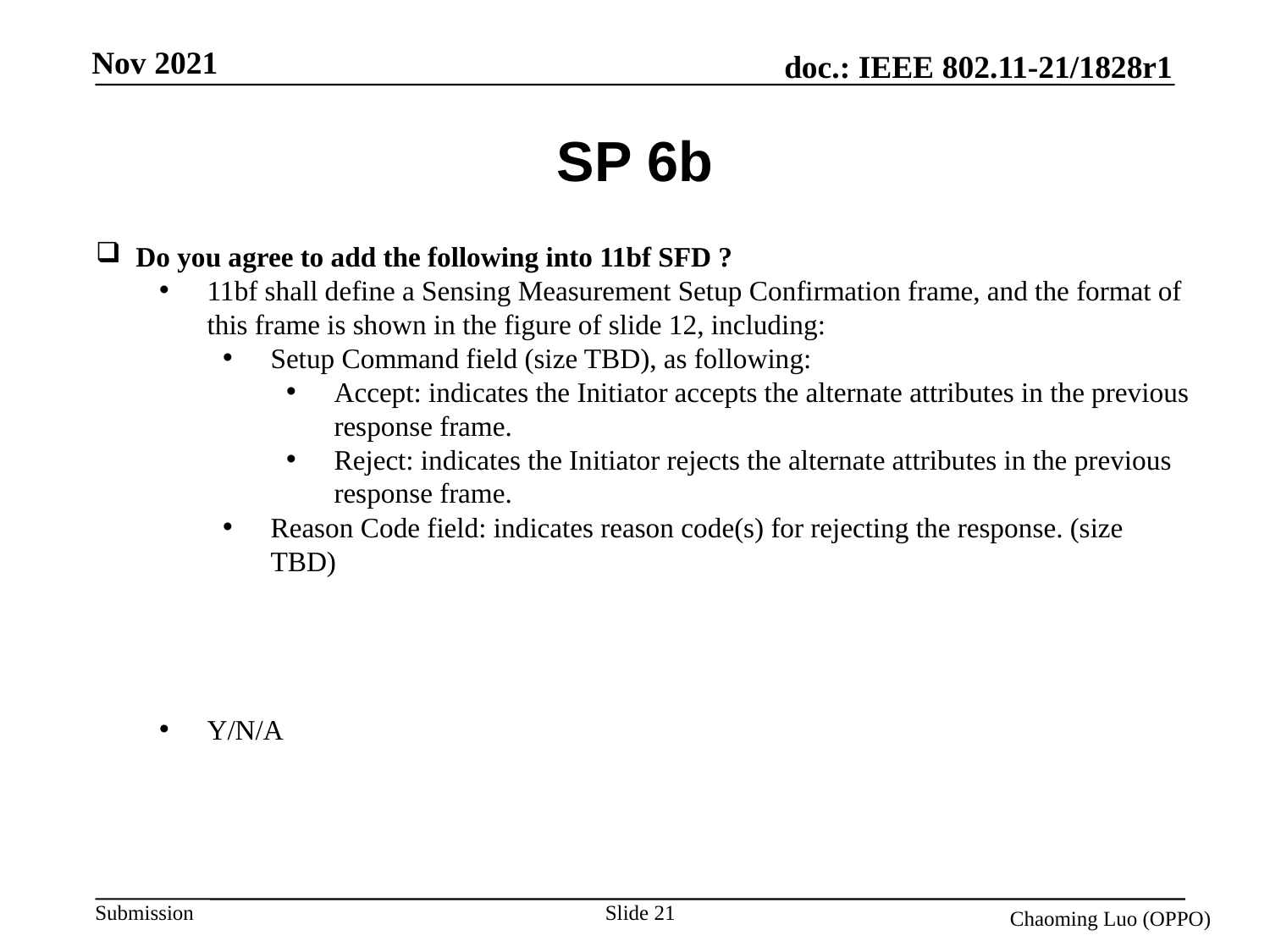

# SP 6b
Do you agree to add the following into 11bf SFD ?
11bf shall define a Sensing Measurement Setup Confirmation frame, and the format of this frame is shown in the figure of slide 12, including:
Setup Command field (size TBD), as following:
Accept: indicates the Initiator accepts the alternate attributes in the previous response frame.
Reject: indicates the Initiator rejects the alternate attributes in the previous response frame.
Reason Code field: indicates reason code(s) for rejecting the response. (size TBD)

Y/N/A
Slide 21
Chaoming Luo (OPPO)